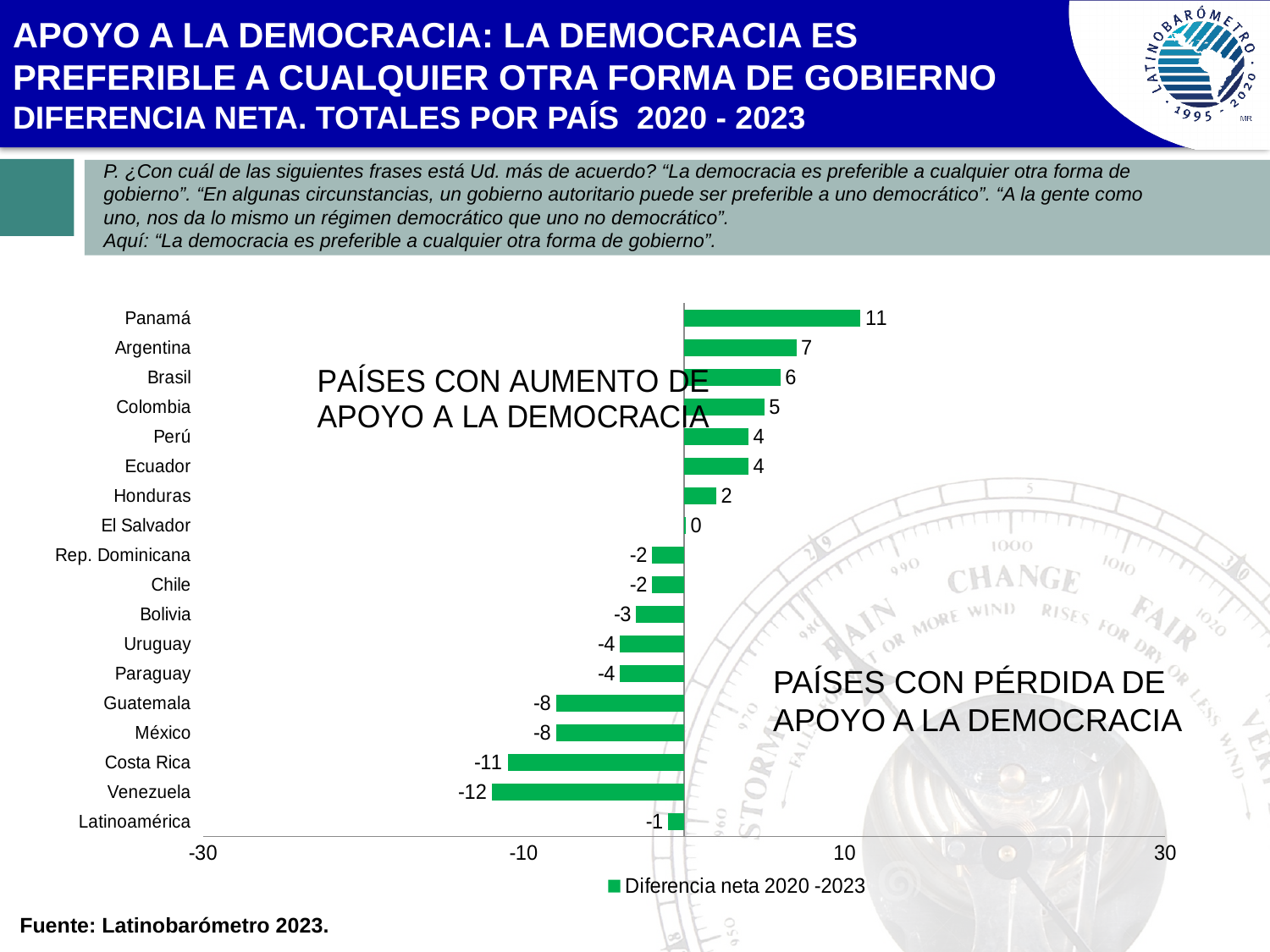

APOYO A LA DEMOCRACIA: LA DEMOCRACIA ES PREFERIBLE A CUALQUIER OTRA FORMA DE GOBIERNO
DIFERENCIA NETA. TOTALES POR PAÍS  2020 - 2023

P. ¿Con cuál de las siguientes frases está Ud. más de acuerdo? “La democracia es preferible a cualquier otra forma de gobierno”. “En algunas circunstancias, un gobierno autoritario puede ser preferible a uno democrático”. “A la gente como uno, nos da lo mismo un régimen democrático que uno no democrático”.
Aquí: “La democracia es preferible a cualquier otra forma de gobierno”.

### Chart

| Category | Diferencia neta 2020 -2023 |
|---|---|
| Latinoamérica | -1.0 |
| Venezuela | -12.0 |
| Costa Rica | -11.0 |
| México | -8.0 |
| Guatemala | -8.0 |
| Paraguay | -4.0 |
| Uruguay | -4.0 |
| Bolivia | -3.0 |
| Chile | -2.0 |
| Rep. Dominicana | -2.0 |
| El Salvador | 0.10000000000000142 |
| Honduras | 2.0 |
| Ecuador | 4.0 |
| Perú | 4.0 |
| Colombia | 5.0 |
| Brasil | 6.0 |
| Argentina | 7.0 |
| Panamá | 11.0 |
PAÍSES CON PÉRDIDA DE
APOYO A LA DEMOCRACIA
Proyectado 2006
p10